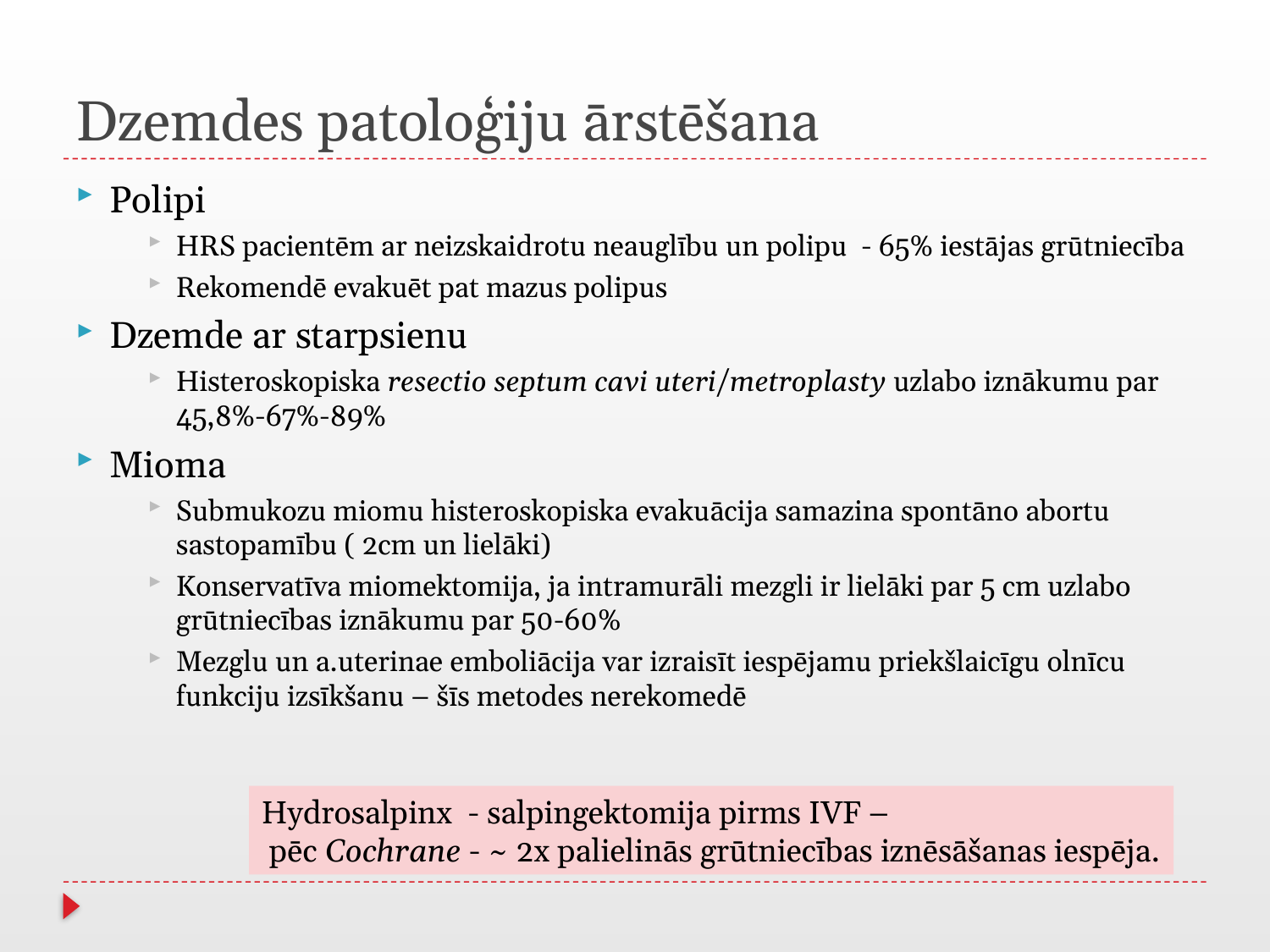

# Dzemdes patoloģiju ārstēšana
Polipi
HRS pacientēm ar neizskaidrotu neauglību un polipu  - 65% iestājas grūtniecība
Rekomendē evakuēt pat mazus polipus
Dzemde ar starpsienu
Histeroskopiska resectio septum cavi uteri/metroplasty uzlabo iznākumu par 45,8%-67%-89%
Mioma
Submukozu miomu histeroskopiska evakuācija samazina spontāno abortu sastopamību ( 2cm un lielāki)
Konservatīva miomektomija, ja intramurāli mezgli ir lielāki par 5 cm uzlabo grūtniecības iznākumu par 50-60%
Mezglu un a.uterinae emboliācija var izraisīt iespējamu priekšlaicīgu olnīcu funkciju izsīkšanu – šīs metodes nerekomedē

Hydrosalpinx  - salpingektomija pirms IVF –
 pēc Cochrane - ~ 2x palielinās grūtniecības iznēsāšanas iespēja.